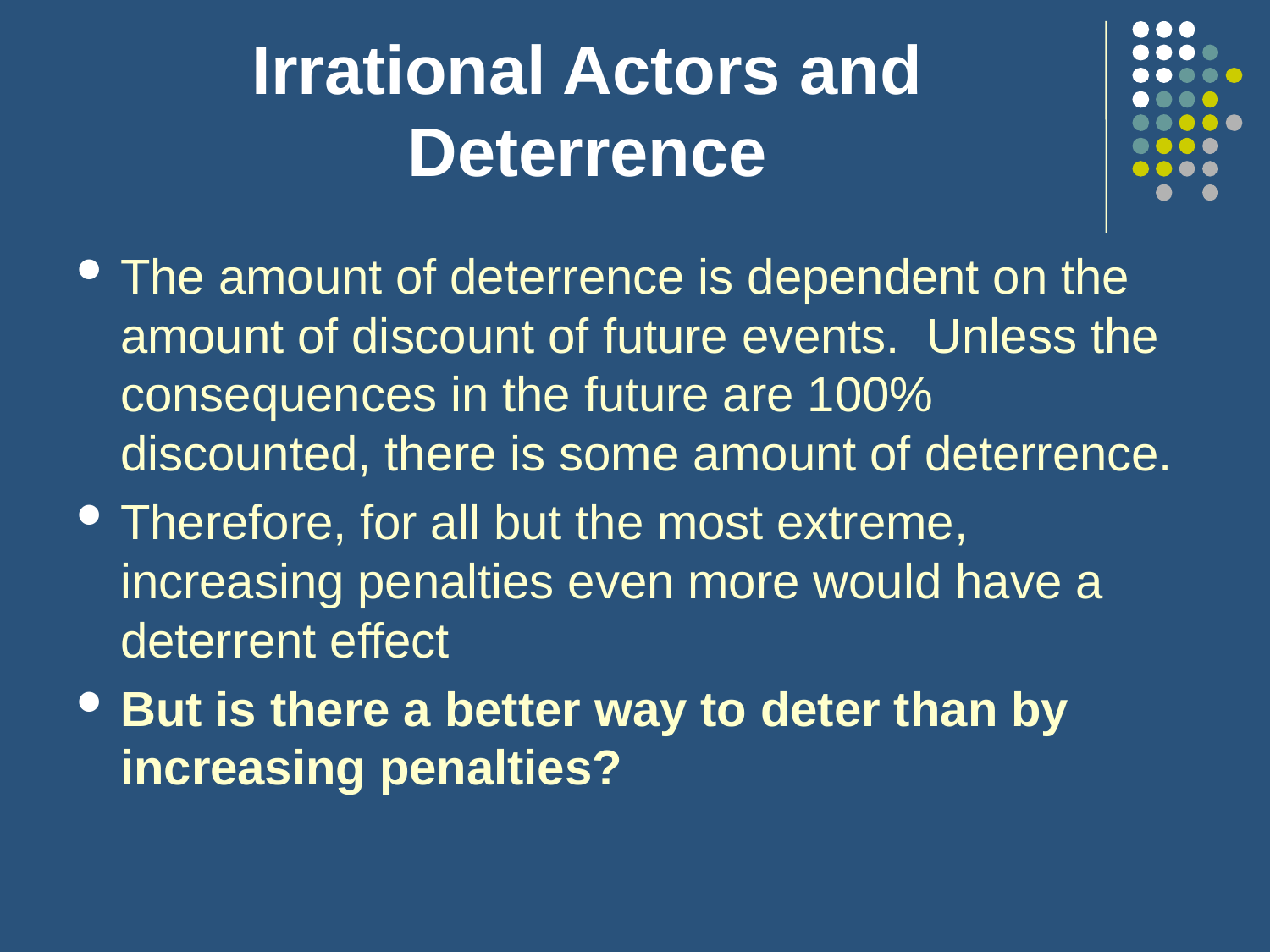

# Irrational Actors and Deterrence
The amount of deterrence is dependent on the amount of discount of future events.  Unless the consequences in the future are 100% discounted, there is some amount of deterrence.
Therefore, for all but the most extreme, increasing penalties even more would have a deterrent effect
But is there a better way to deter than by increasing penalties?